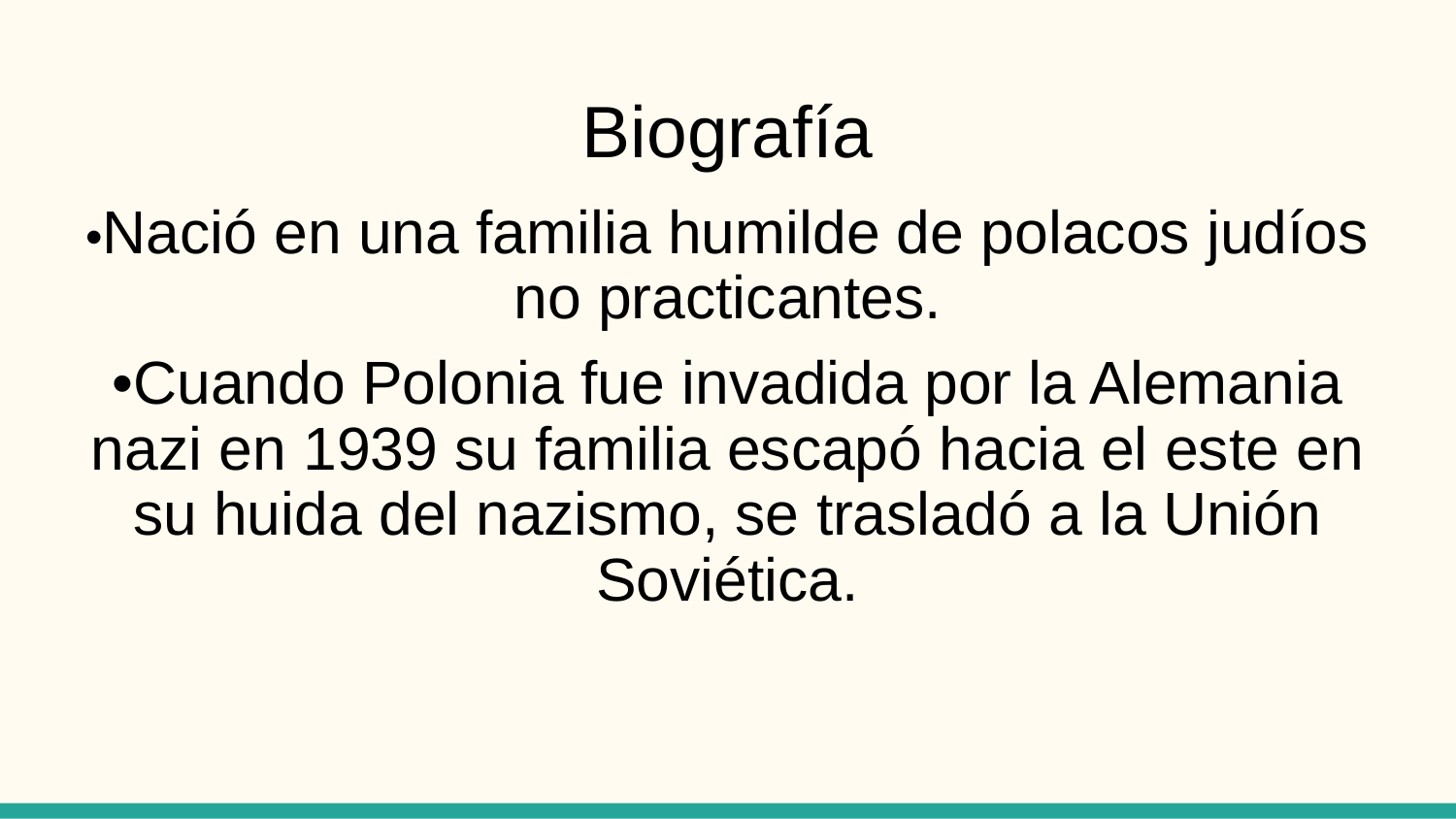

# Biografía
•Nació en una familia humilde de polacos judíos no practicantes.
•Cuando Polonia fue invadida por la Alemania nazi en 1939 su familia escapó hacia el este en su huida del nazismo, se trasladó a la Unión Soviética.